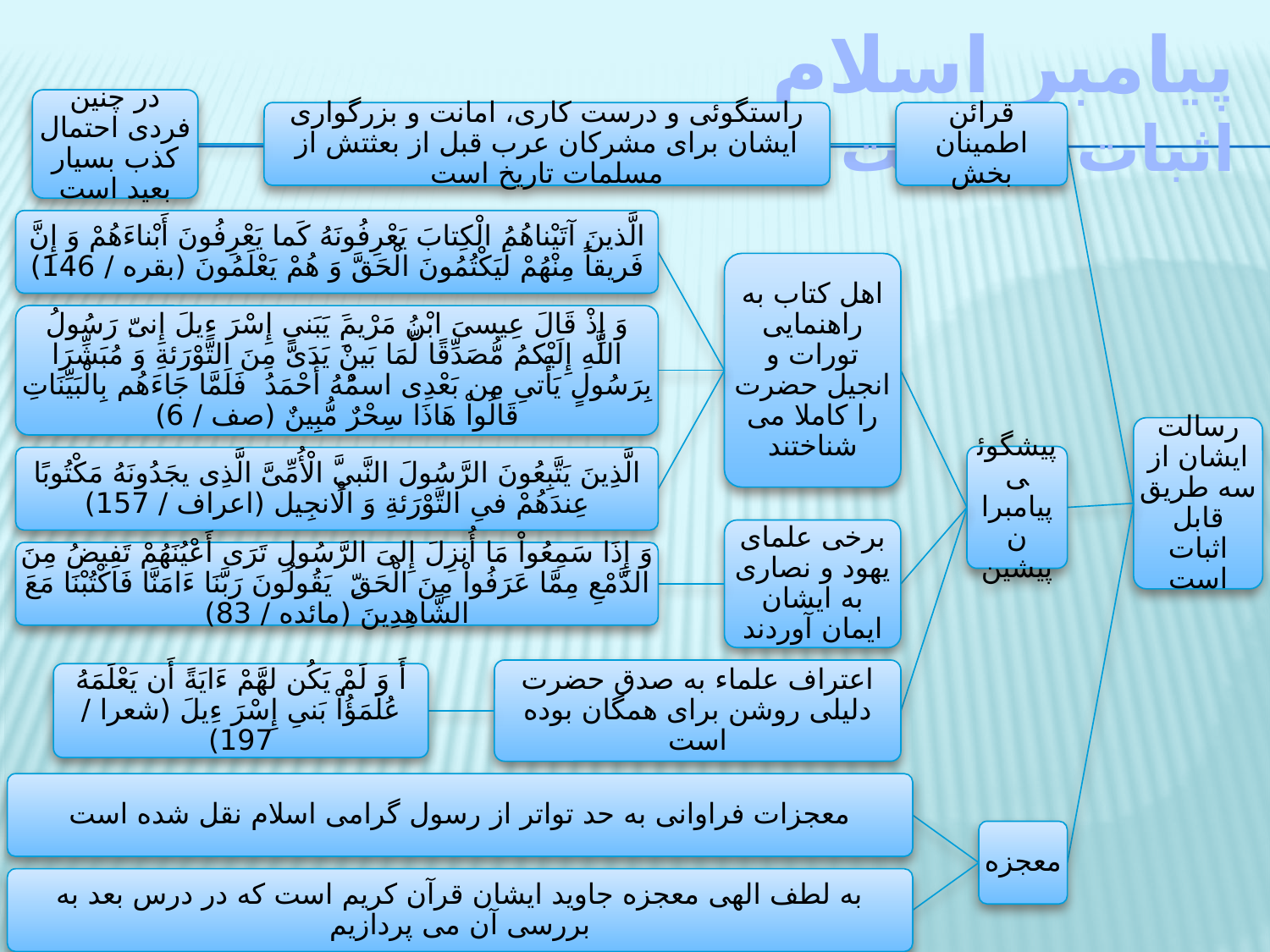

# پیامبر اسلام اثبات رسالت پیامبر اسلام
رسالت ایشان از سه طریق قابل اثبات است

قرائن اطمینان بخش

راستگوئی و درست کاری، امانت و بزرگواری ایشان برای مشرکان عرب قبل از بعثتش از مسلمات تاریخ است

در چنین فردی احتمال کذب بسیار بعید است

پیشگوئی پیامبران پیشین

اهل کتاب به راهنمایی تورات و انجیل حضرت را کاملا می شناختند

الَّذينَ آتَيْناهُمُ الْكِتابَ يَعْرِفُونَهُ كَما يَعْرِفُونَ أَبْناءَهُمْ وَ إِنَّ فَريقاً مِنْهُمْ لَيَكْتُمُونَ الْحَقَّ وَ هُمْ يَعْلَمُونَ (بقره / 146)

وَ إِذْ قَالَ عِيسىَ ابْنُ مَرْيمَ‏َ يَبَنىِ إِسْرَ ءِيلَ إِنىّ‏ِ رَسُولُ اللَّهِ إِلَيْكمُ مُّصَدِّقًا لِّمَا بَينْ‏َ يَدَىَّ مِنَ التَّوْرَئةِ وَ مُبَشِّرَا بِرَسُولٍ يَأْتىِ مِن بَعْدِى اسمُْهُ أَحْمَدُ  فَلَمَّا جَاءَهُم بِالْبَيِّنَاتِ قَالُواْ هَاذَا سِحْرٌ مُّبِينٌ (صف / 6)

الَّذِينَ يَتَّبِعُونَ الرَّسُولَ النَّبىِ‏َّ الْأُمِّىَّ الَّذِى يجَدُونَهُ مَكْتُوبًا عِندَهُمْ فىِ التَّوْرَئةِ وَ الْانجِيل (اعراف / 157)

برخی علمای یهود و نصاری به ایشان ایمان آوردند

وَ إِذَا سَمِعُواْ مَا أُنزِلَ إِلىَ الرَّسُولِ تَرَى أَعْيُنَهُمْ تَفِيضُ مِنَ الدَّمْعِ مِمَّا عَرَفُواْ مِنَ الْحَقّ‏ِ  يَقُولُونَ رَبَّنَا ءَامَنَّا فَاكْتُبْنَا مَعَ الشَّاهِدِينَ (مائده / 83)

اعتراف علماء به صدق حضرت دلیلی روشن برای همگان بوده است

أَ وَ لَمْ يَكُن لهَّمْ ءَايَةً أَن يَعْلَمَهُ عُلَمَؤُاْ بَنىِ إِسْرَ ءِيلَ (شعرا / 197)

معجزه

معجزات فراوانی به حد تواتر از رسول گرامی اسلام نقل شده است

به لطف الهی معجزه جاوید ایشان قرآن کریم است که در درس بعد به بررسی آن می پردازیم